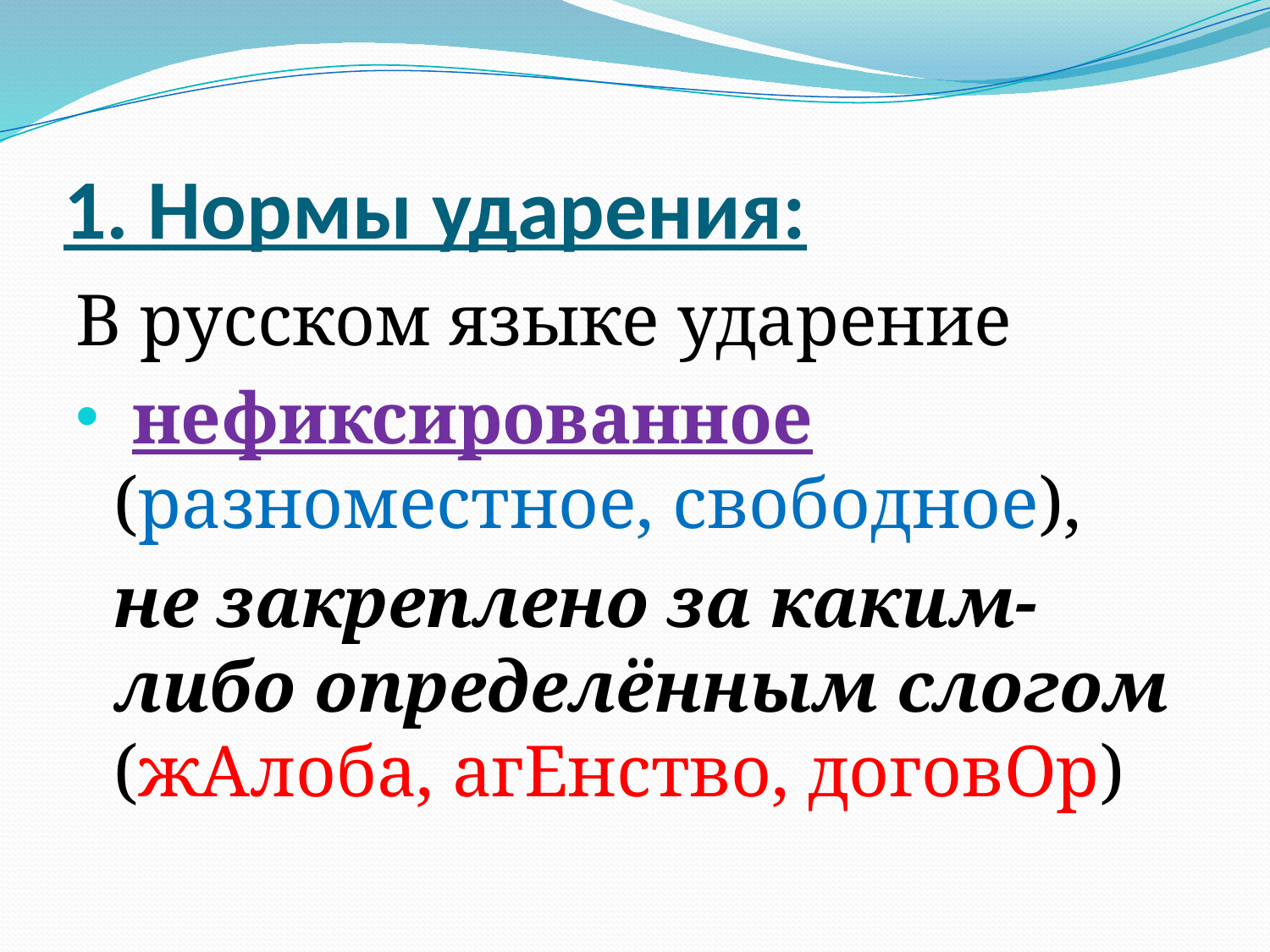

# 1. Нормы ударения:
В русском языке ударение
 нефиксированное (разноместное, свободное),
  не закреплено за каким-либо определённым слогом (жАлоба, агЕнство, договОр)